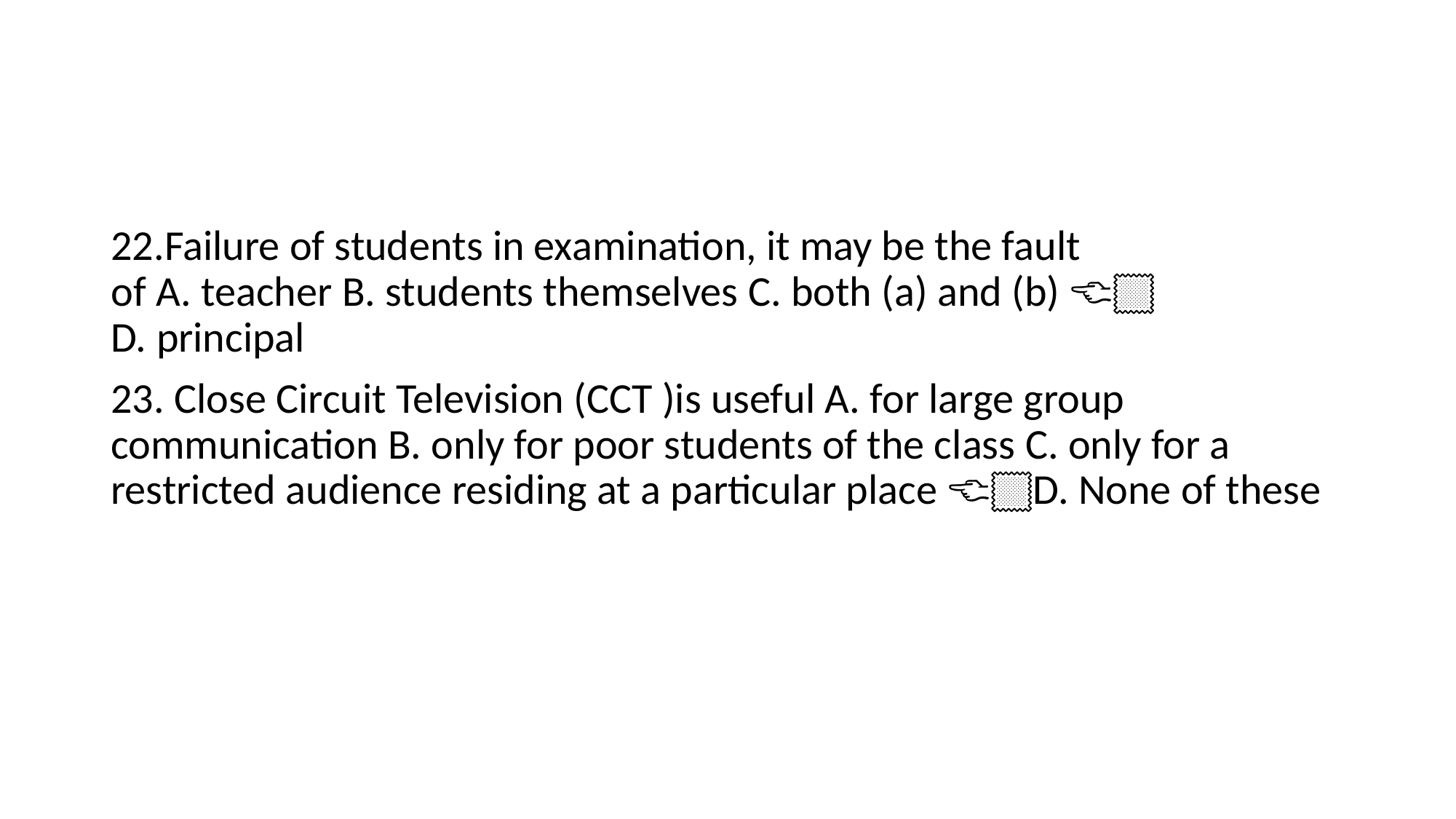

#
22.Failure of students in examination, it may be the fault of A. teacher B. students themselves C. both (a) and (b) 👈🏻D. principal
23. Close Circuit Television (CCT )is useful A. for large group communication B. only for poor students of the class C. only for a restricted audience residing at a particular place 👈🏻D. None of these